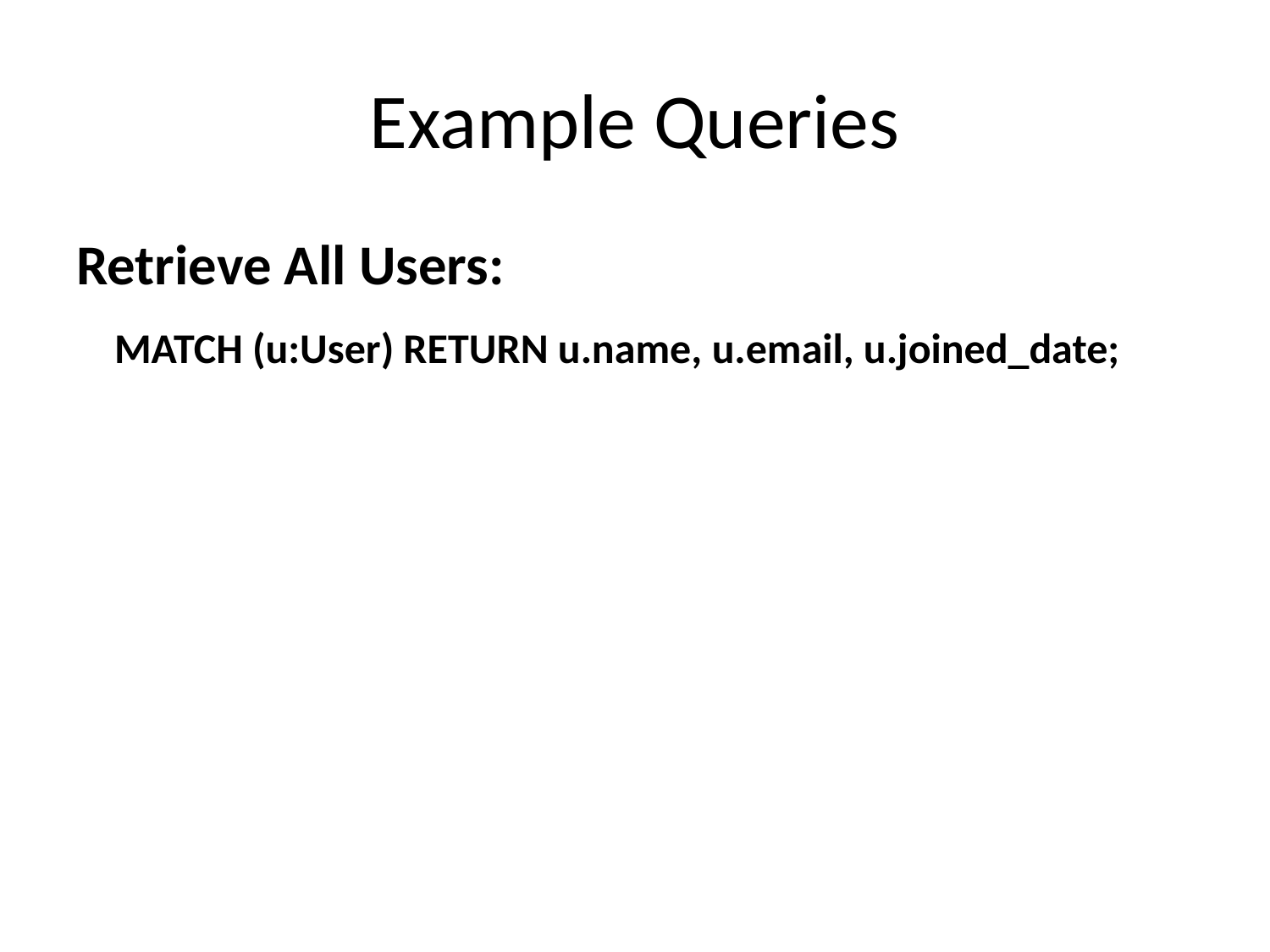

# Example Queries
Retrieve All Users:
   MATCH (u:User) RETURN u.name, u.email, u.joined_date;